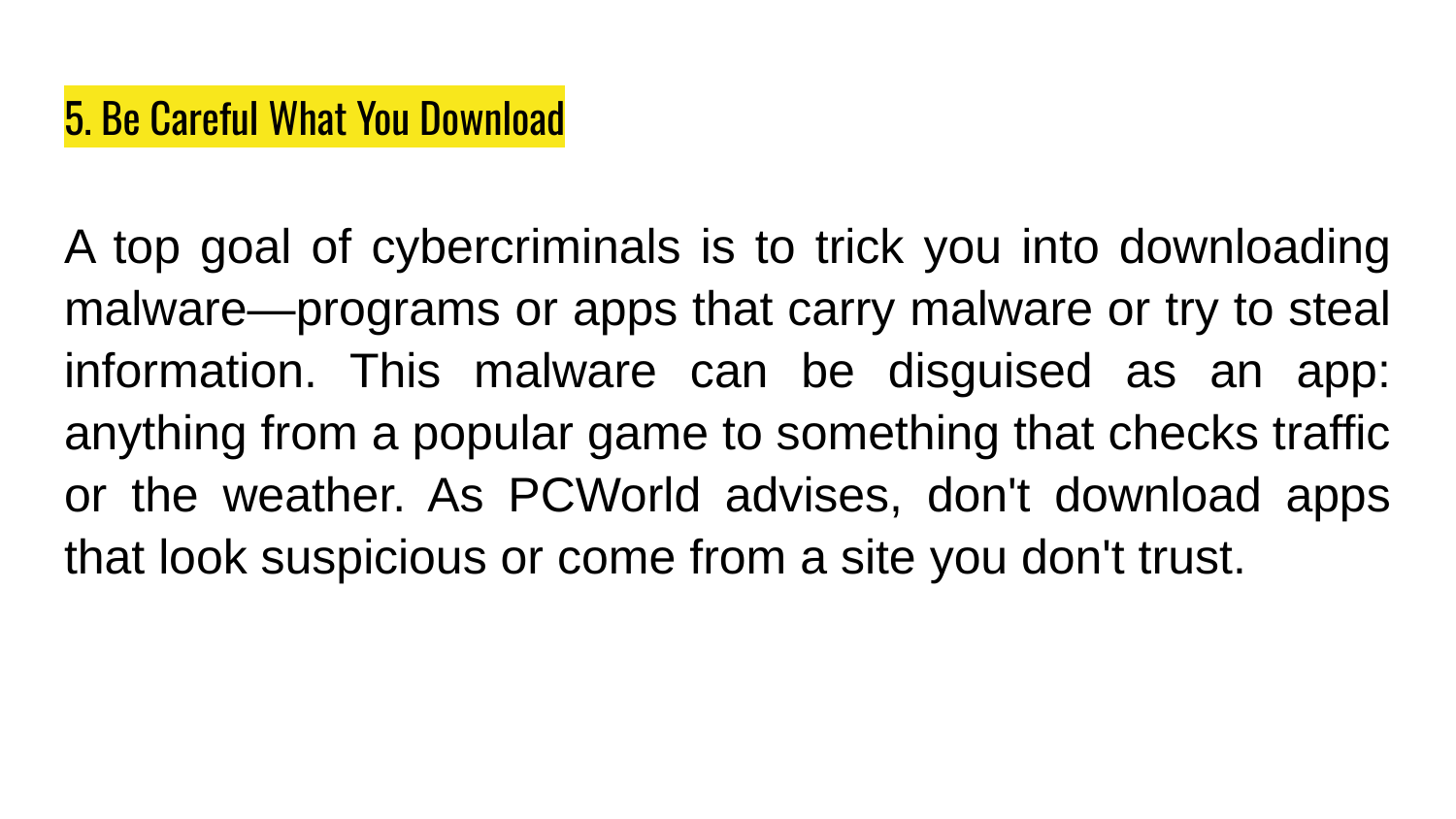

# 5. Be Careful What You Download

A top goal of cybercriminals is to trick you into downloading malware—programs or apps that carry malware or try to steal information. This malware can be disguised as an app: anything from a popular game to something that checks traffic or the weather. As PCWorld advises, don't download apps that look suspicious or come from a site you don't trust.